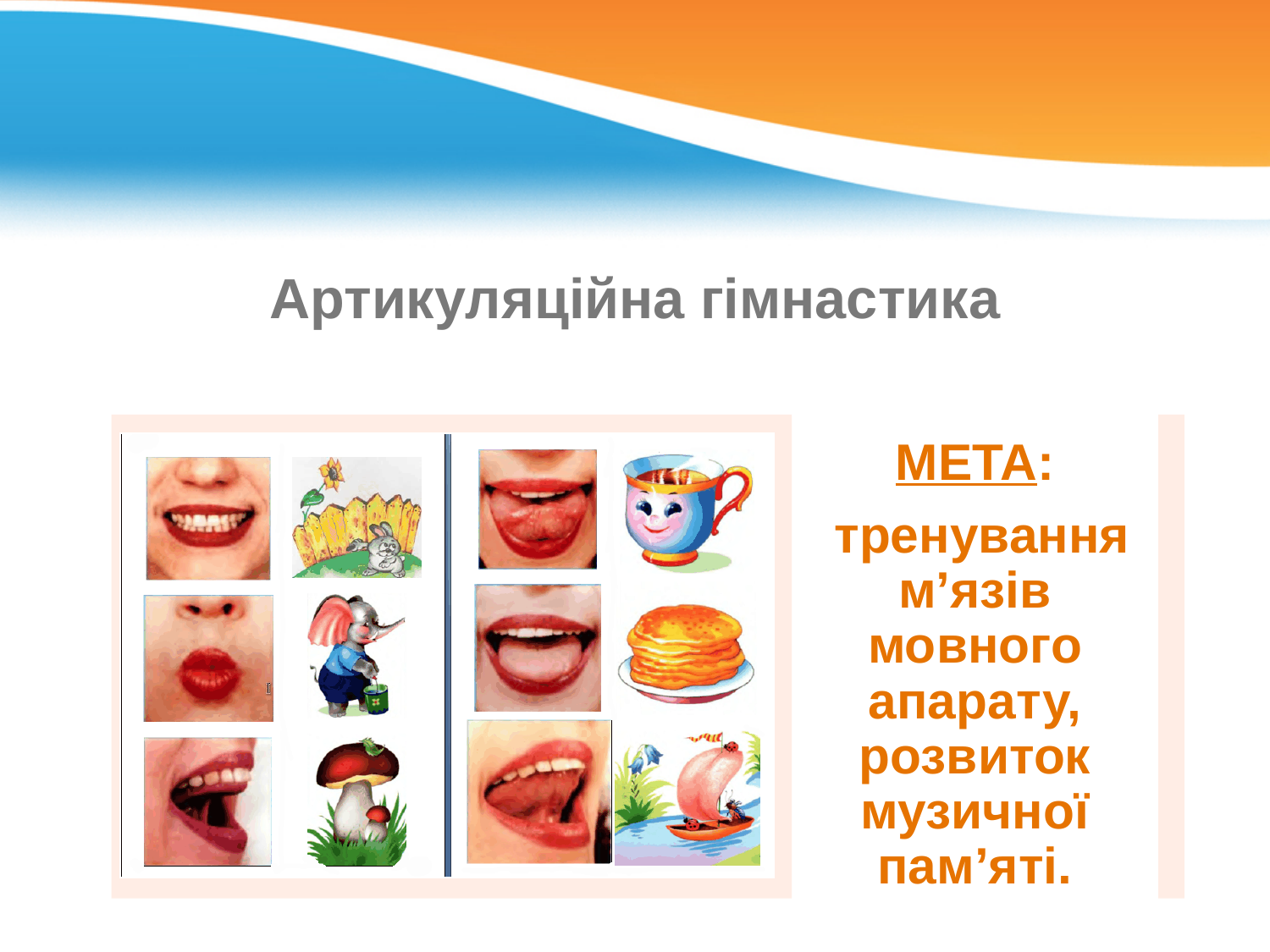

# Артикуляційна гімнастика

МЕТА:
 тренування м’язів мовного апарату, розвиток музичної пам’яті.